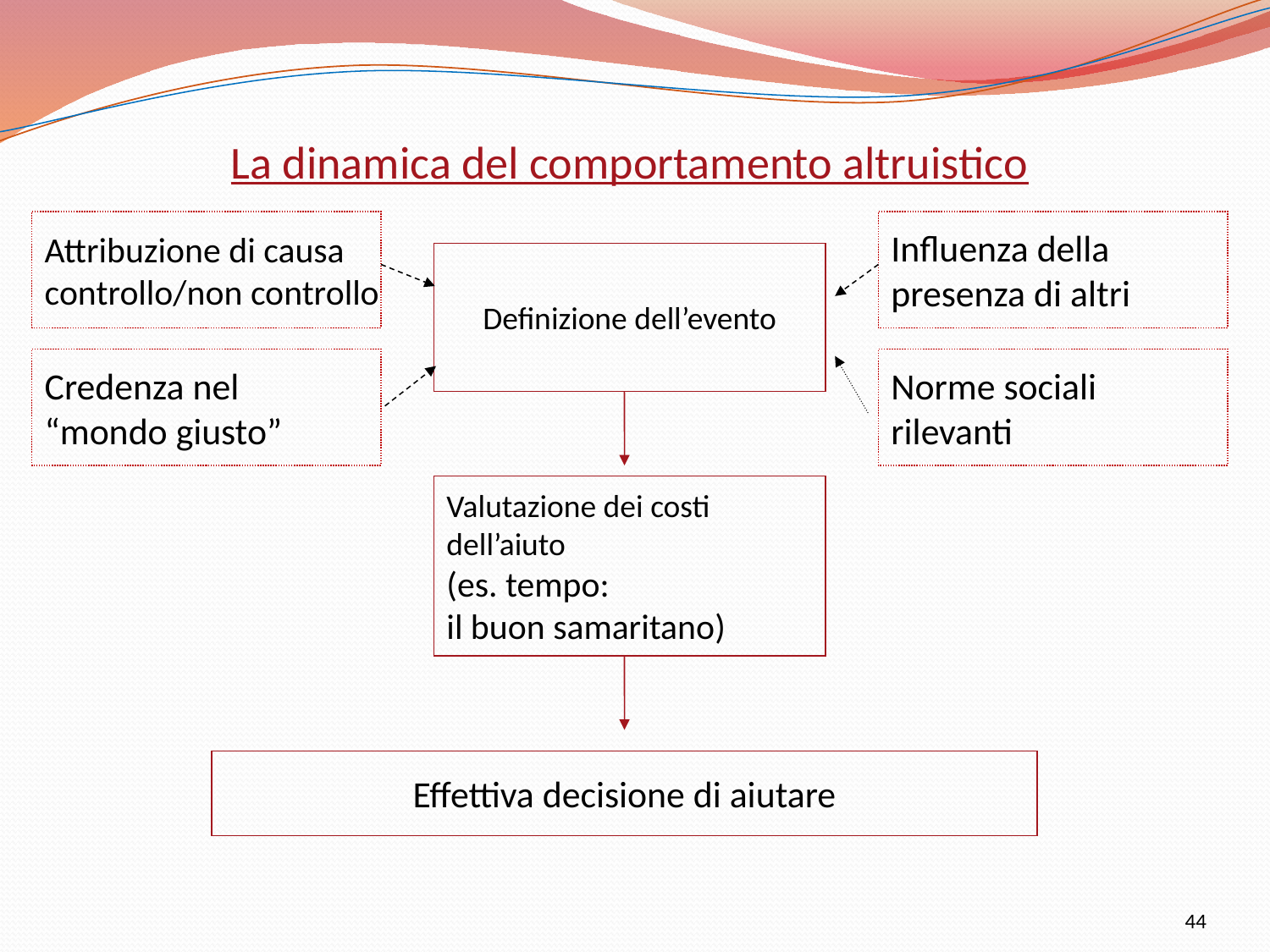

La dinamica del comportamento altruistico

Attribuzione di causa
controllo/non controllo
Influenza della
presenza di altri
Definizione dell’evento

Credenza nel
“mondo giusto”
Norme sociali
rilevanti

Valutazione dei costi
dell’aiuto
(es. tempo:
il buon samaritano)

Effettiva decisione di aiutare
44